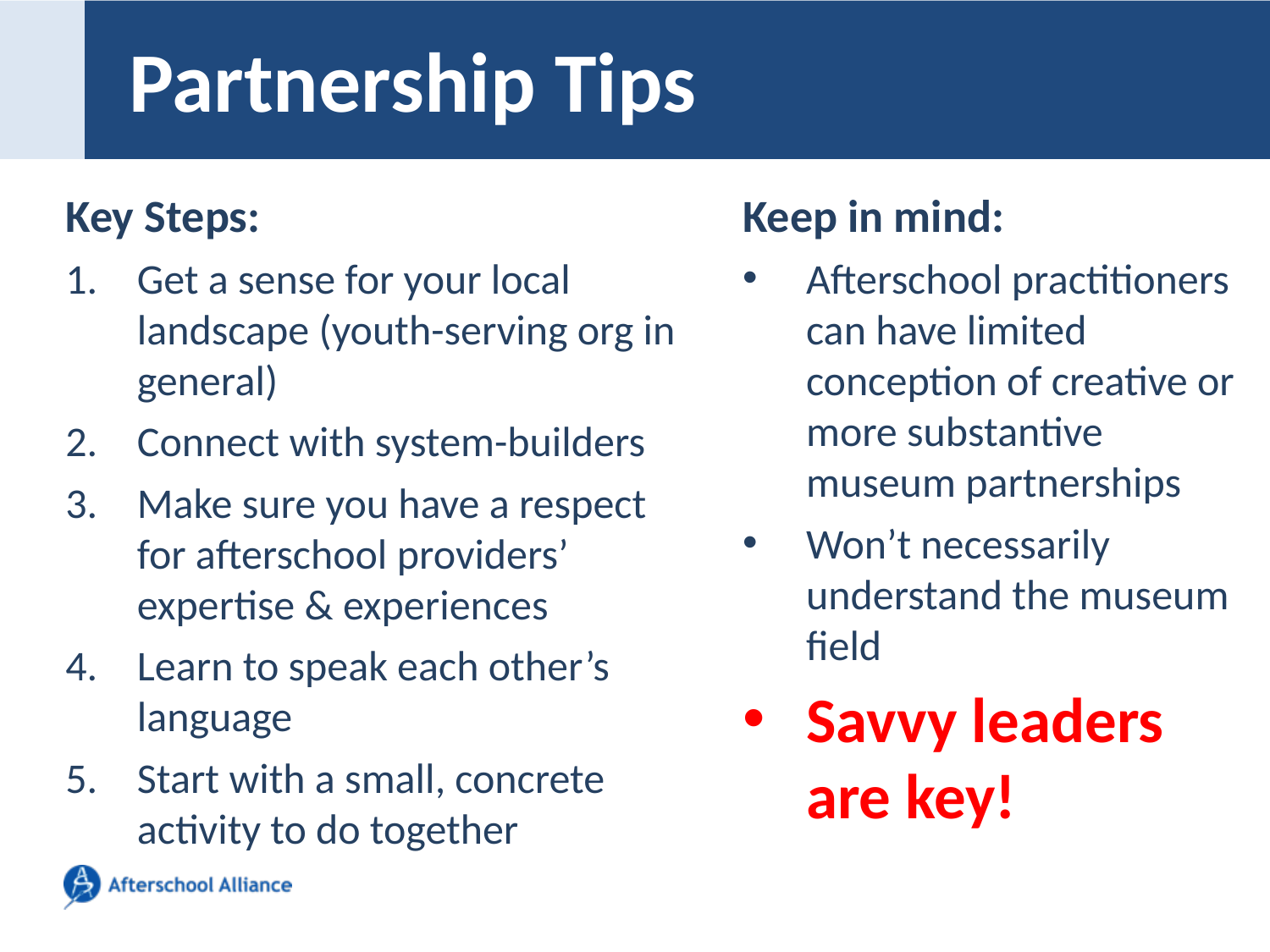

# Partnership Tips
Key Steps:
Get a sense for your local landscape (youth-serving org in general)
Connect with system-builders
Make sure you have a respect for afterschool providers’ expertise & experiences
Learn to speak each other’s language
Start with a small, concrete activity to do together
Keep in mind:
Afterschool practitioners can have limited conception of creative or more substantive museum partnerships
Won’t necessarily understand the museum field
Savvy leaders are key!